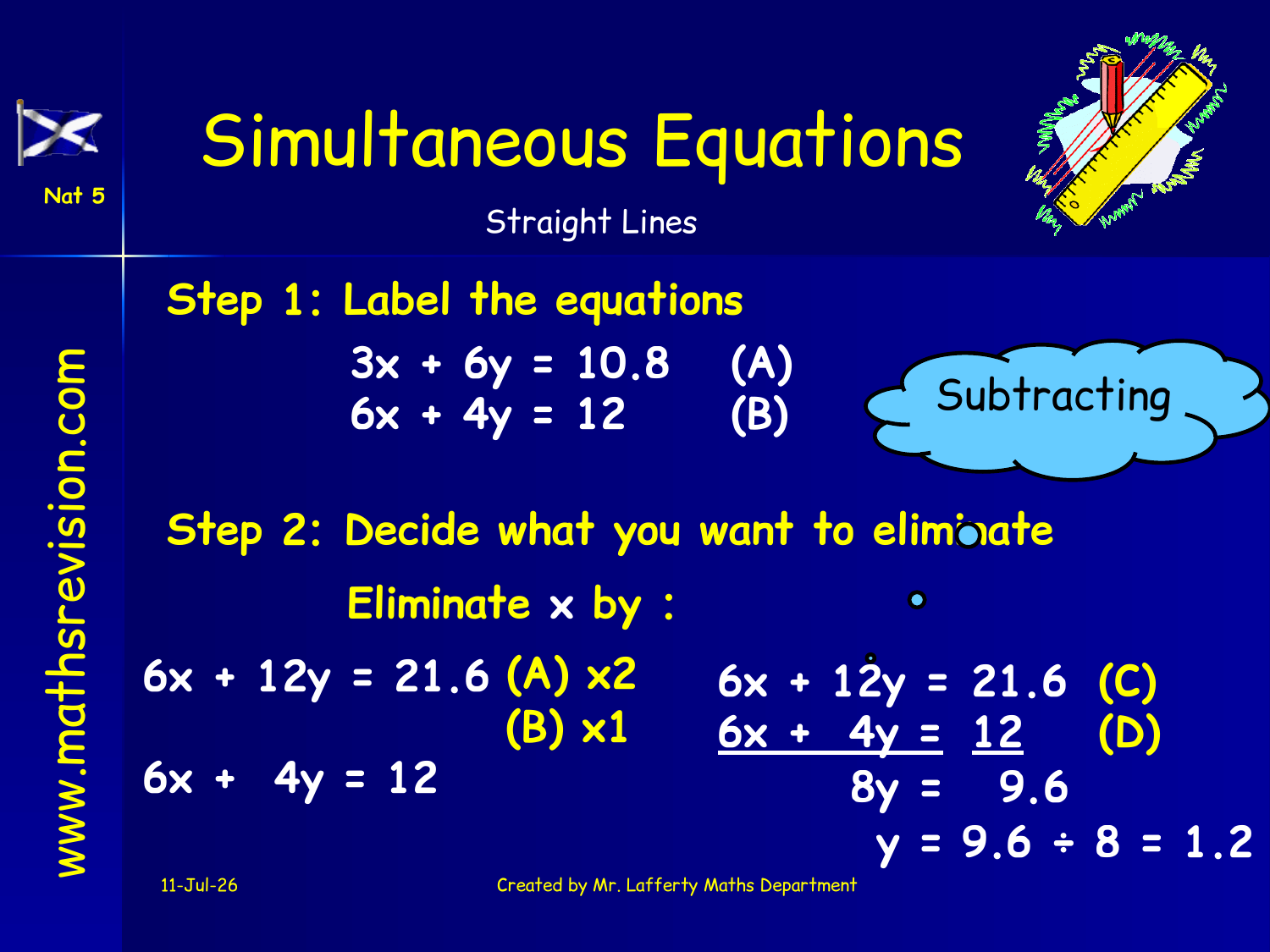

Step 1: Label the equations
3x + 6y = 10.8	(A)
6x + 4y = 12 	(B)

Subtracting
Step 2: Decide what you want to eliminate
Eliminate x by :
(A) x2
6x + 12y = 21.6
6x +  4y = 12
6x + 12y =	21.6	(C)
6x +  4y =	12	(D)
(B) x1
8y =   9.6
y = 9.6 ÷ 8 = 1.2
11-Jul-26
Created by Mr. Lafferty Maths Department